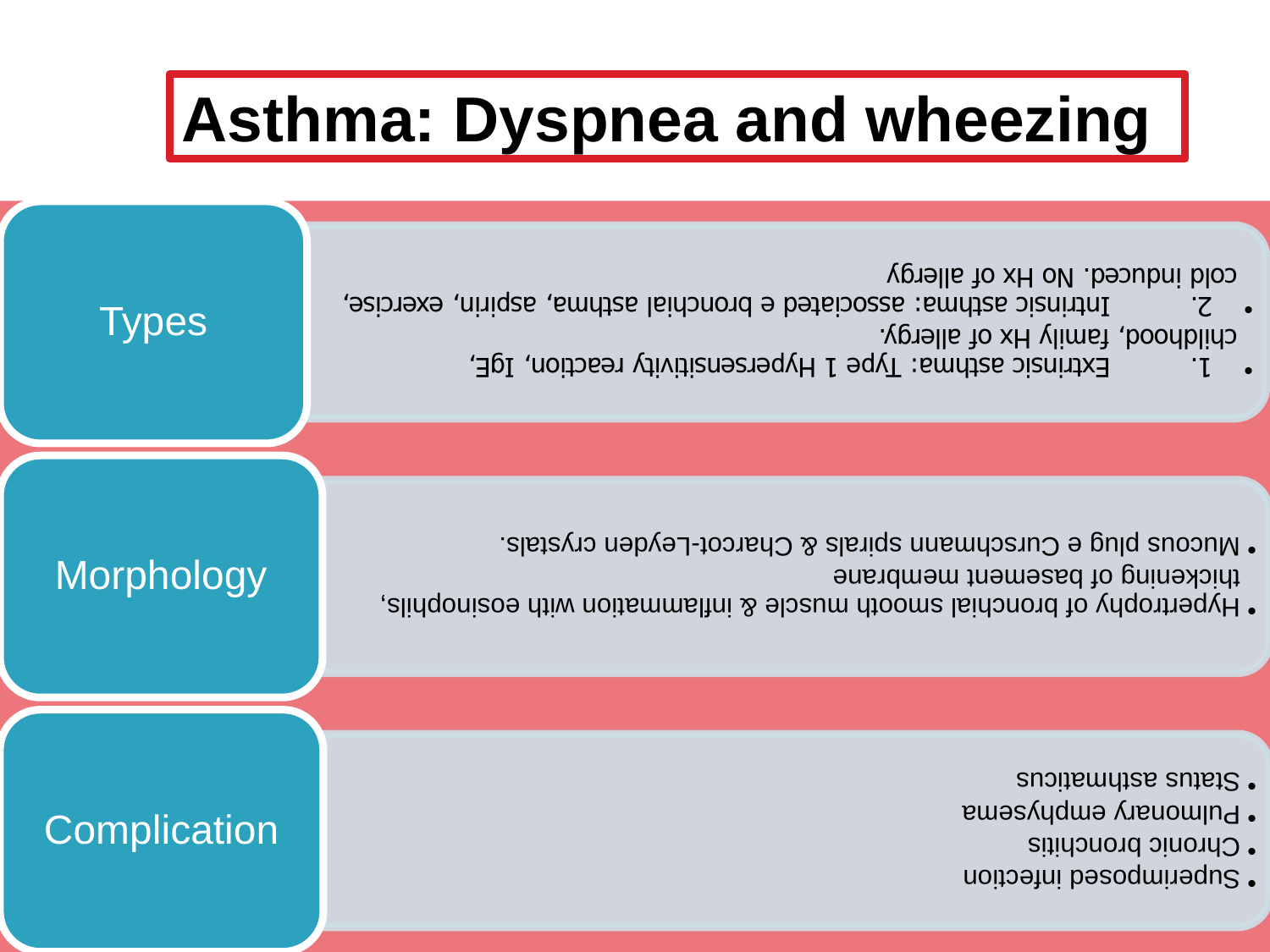

# Asthma: Dyspnea and wheezing
   1.	Extrinsic asthma: Type 1 Hypersensitivity reaction, IgE,    	childhood, family Hx of allergy.
   2.	Intrinsic asthma: associated e bronchial asthma, aspirin, exercise, cold induced. No Hx of allergy
Types
Hypertrophy of bronchial smooth muscle & inflammation with eosinophils, thickening of basement membrane
Mucous plug e Curschmann spirals & Charcot-Leyden crystals.
Morphology
Superimposed infection
Chronic bronchitis
Pulmonary emphysema
Status asthmaticus
Complication